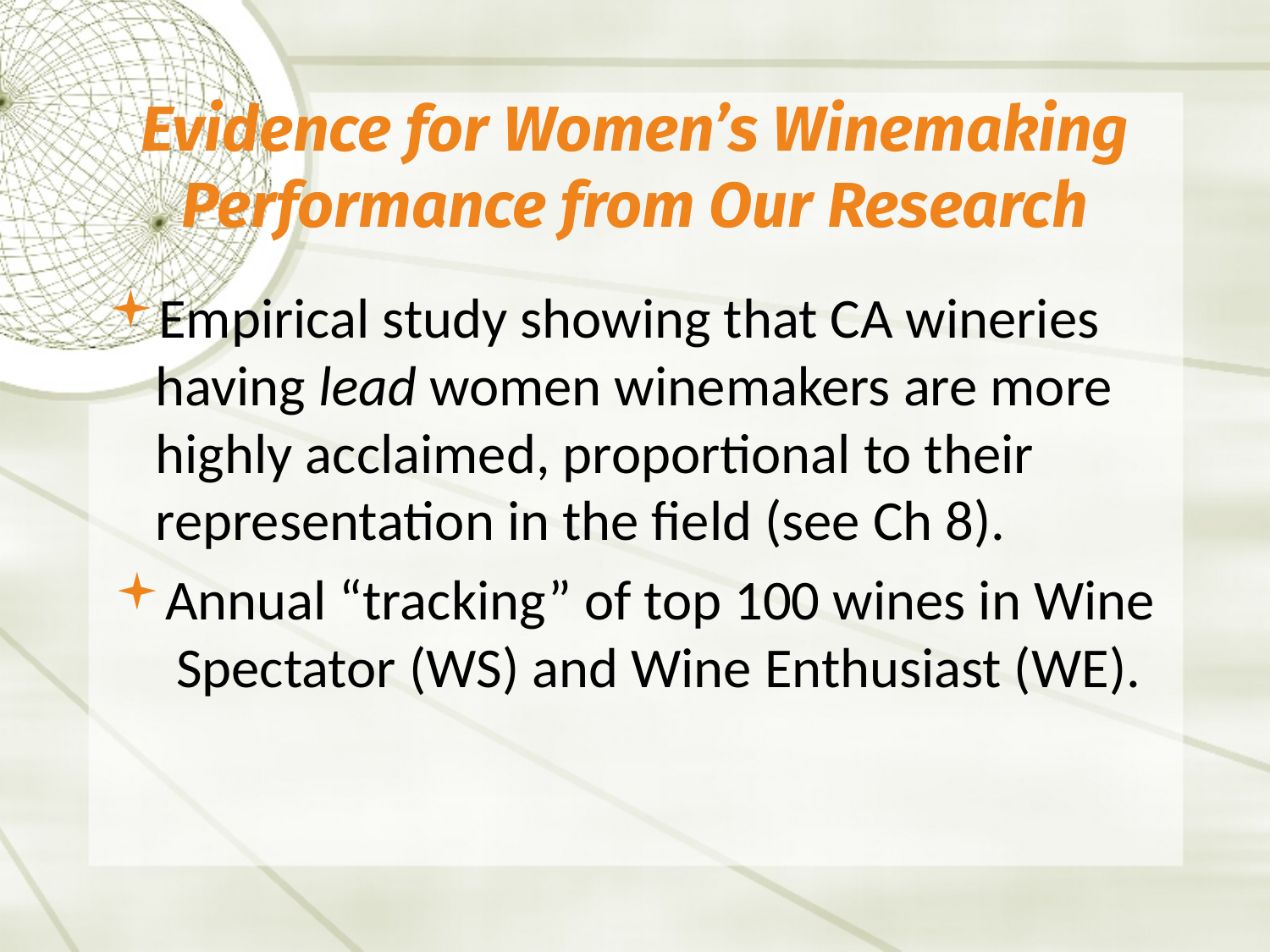

# Evidence for Women’s Winemaking Performance from Our Research
Empirical study showing that CA wineries having lead women winemakers are more highly acclaimed, proportional to their representation in the field (see Ch 8).
Annual “tracking” of top 100 wines in Wine Spectator (WS) and Wine Enthusiast (WE).